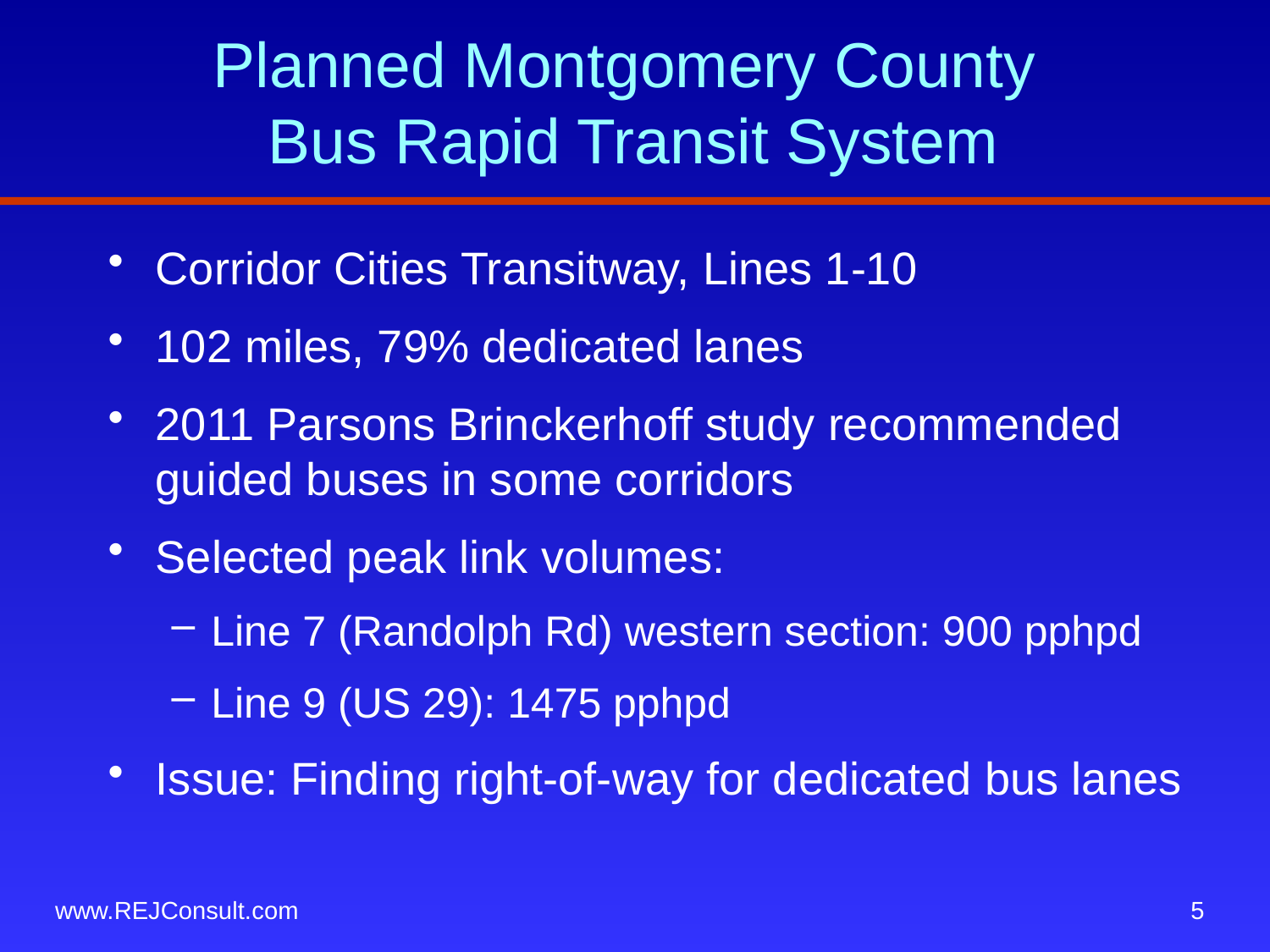

# Planned Montgomery County Bus Rapid Transit System
Corridor Cities Transitway, Lines 1-10
102 miles, 79% dedicated lanes
2011 Parsons Brinckerhoff study recommended guided buses in some corridors
Selected peak link volumes:
Line 7 (Randolph Rd) western section: 900 pphpd
Line 9 (US 29): 1475 pphpd
Issue: Finding right-of-way for dedicated bus lanes
www.REJConsult.com
5